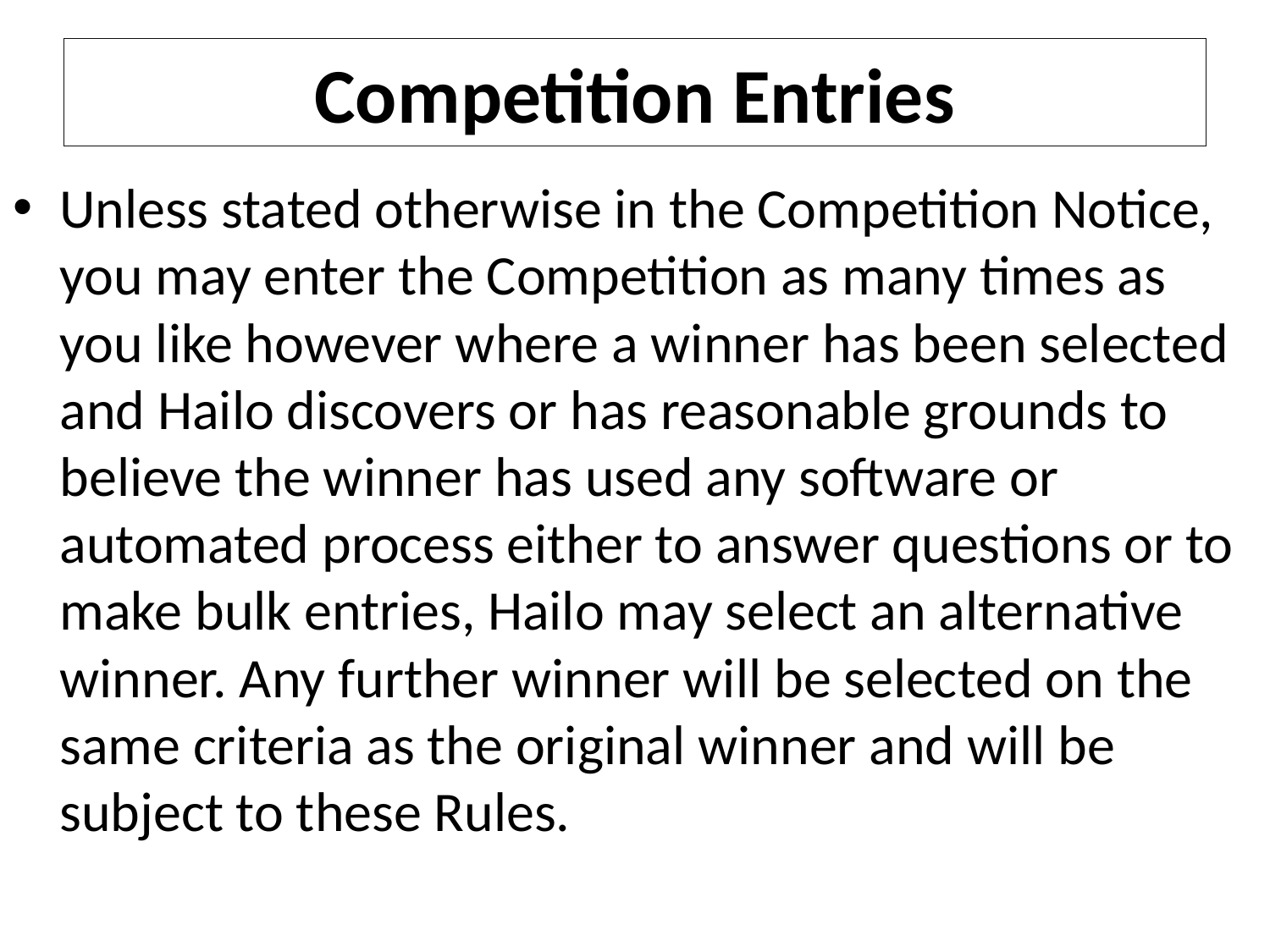

# Competition Entries
Unless stated otherwise in the Competition Notice, you may enter the Competition as many times as you like however where a winner has been selected and Hailo discovers or has reasonable grounds to believe the winner has used any software or automated process either to answer questions or to make bulk entries, Hailo may select an alternative winner. Any further winner will be selected on the same criteria as the original winner and will be subject to these Rules.